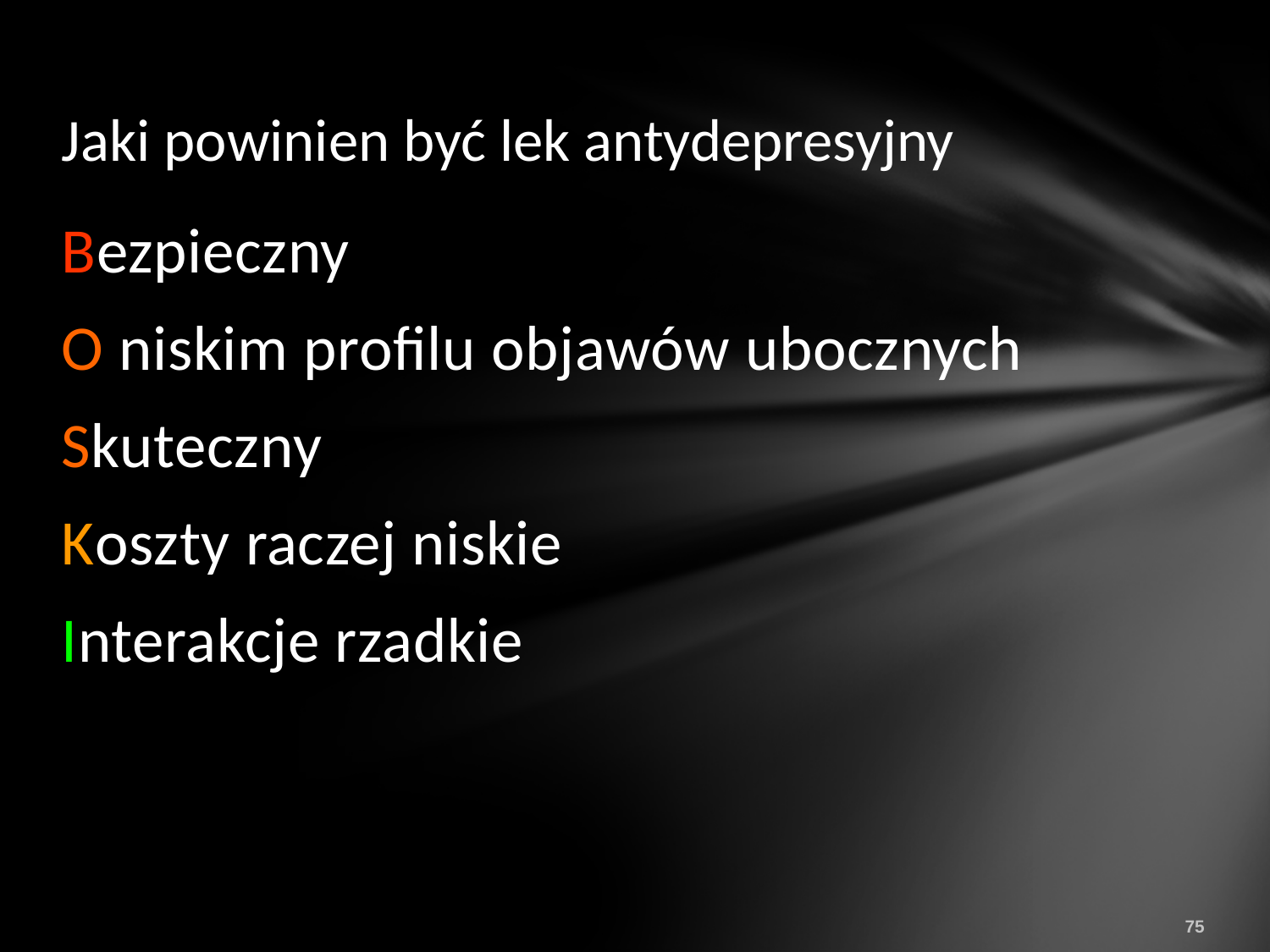

# Jaki powinien być lek antydepresyjny
Bezpieczny
O niskim profilu objawów ubocznych
Skuteczny
Koszty raczej niskie
Interakcje rzadkie
75